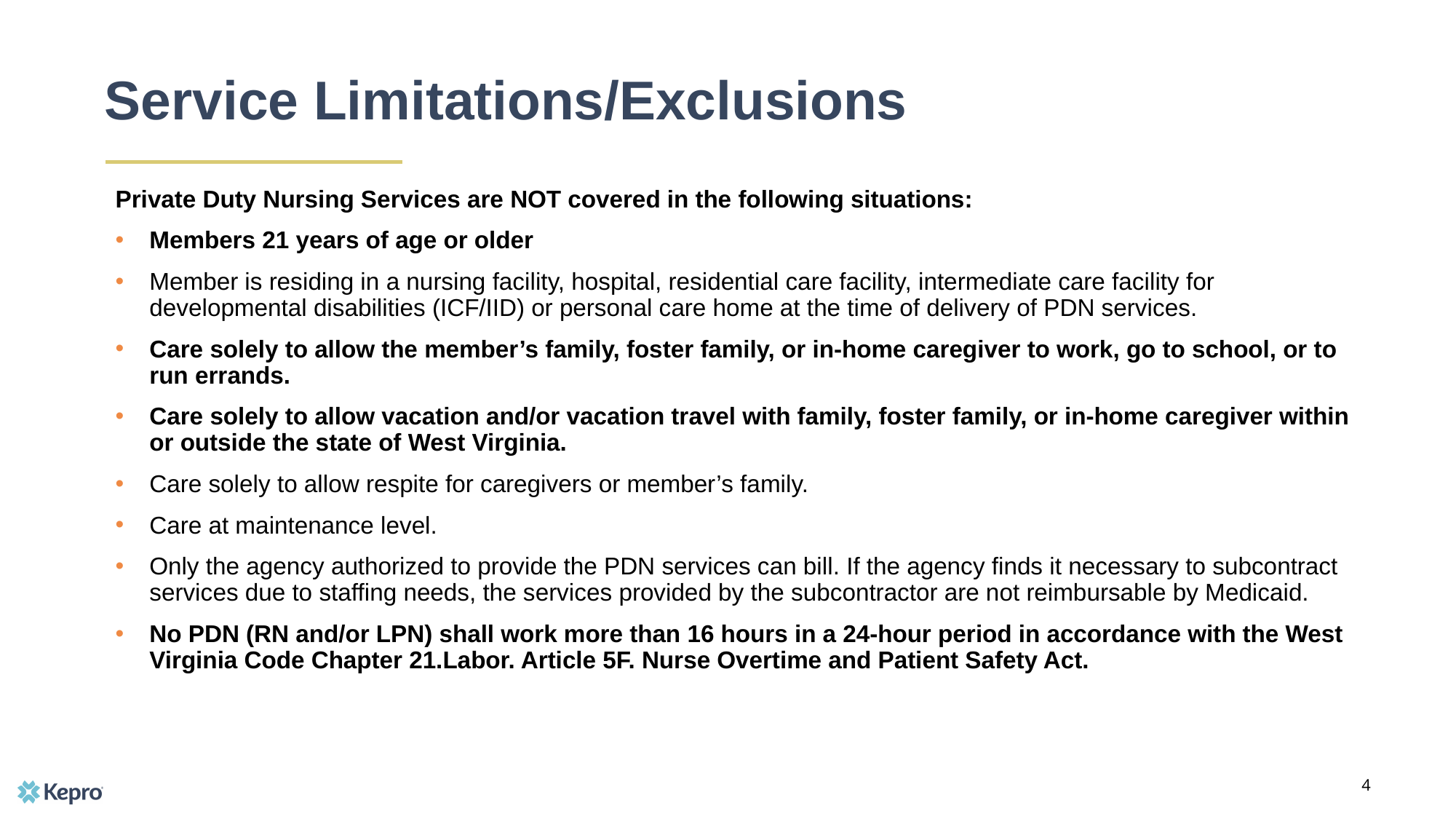

# Service Limitations/Exclusions
Private Duty Nursing Services are NOT covered in the following situations:
Members 21 years of age or older
Member is residing in a nursing facility, hospital, residential care facility, intermediate care facility for developmental disabilities (ICF/IID) or personal care home at the time of delivery of PDN services.
Care solely to allow the member’s family, foster family, or in-home caregiver to work, go to school, or to run errands.
Care solely to allow vacation and/or vacation travel with family, foster family, or in-home caregiver within or outside the state of West Virginia.
Care solely to allow respite for caregivers or member’s family.
Care at maintenance level.
Only the agency authorized to provide the PDN services can bill. If the agency finds it necessary to subcontract services due to staffing needs, the services provided by the subcontractor are not reimbursable by Medicaid.
No PDN (RN and/or LPN) shall work more than 16 hours in a 24-hour period in accordance with the West Virginia Code Chapter 21.Labor. Article 5F. Nurse Overtime and Patient Safety Act.

4